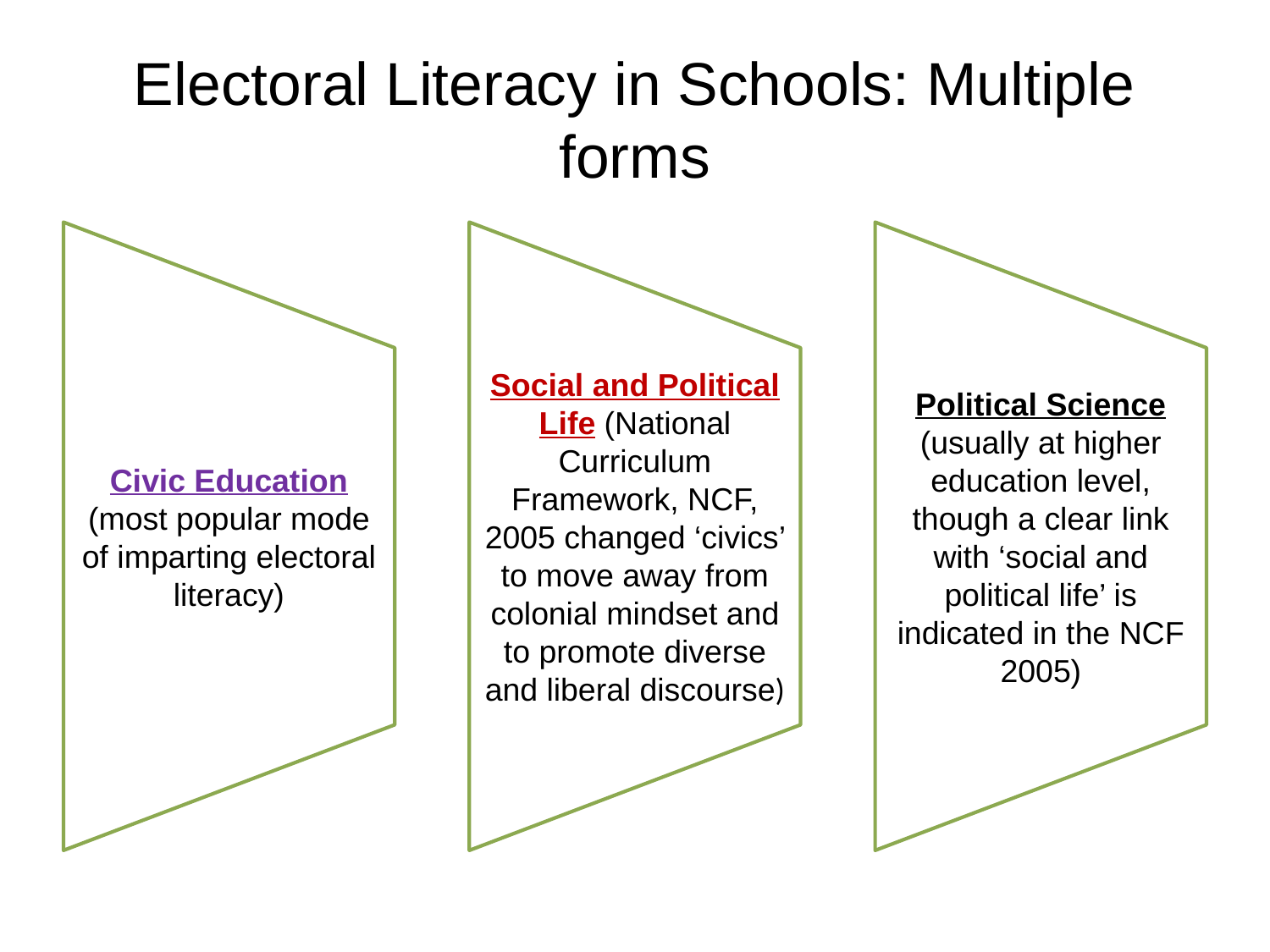

# Electoral Literacy in Schools: Multiple forms
Civic Education (most popular mode of imparting electoral literacy)
Social and Political Life (National Curriculum Framework, NCF, 2005 changed ‘civics’ to move away from colonial mindset and to promote diverse and liberal discourse)
Political Science (usually at higher education level, though a clear link with ‘social and political life’ is indicated in the NCF 2005)